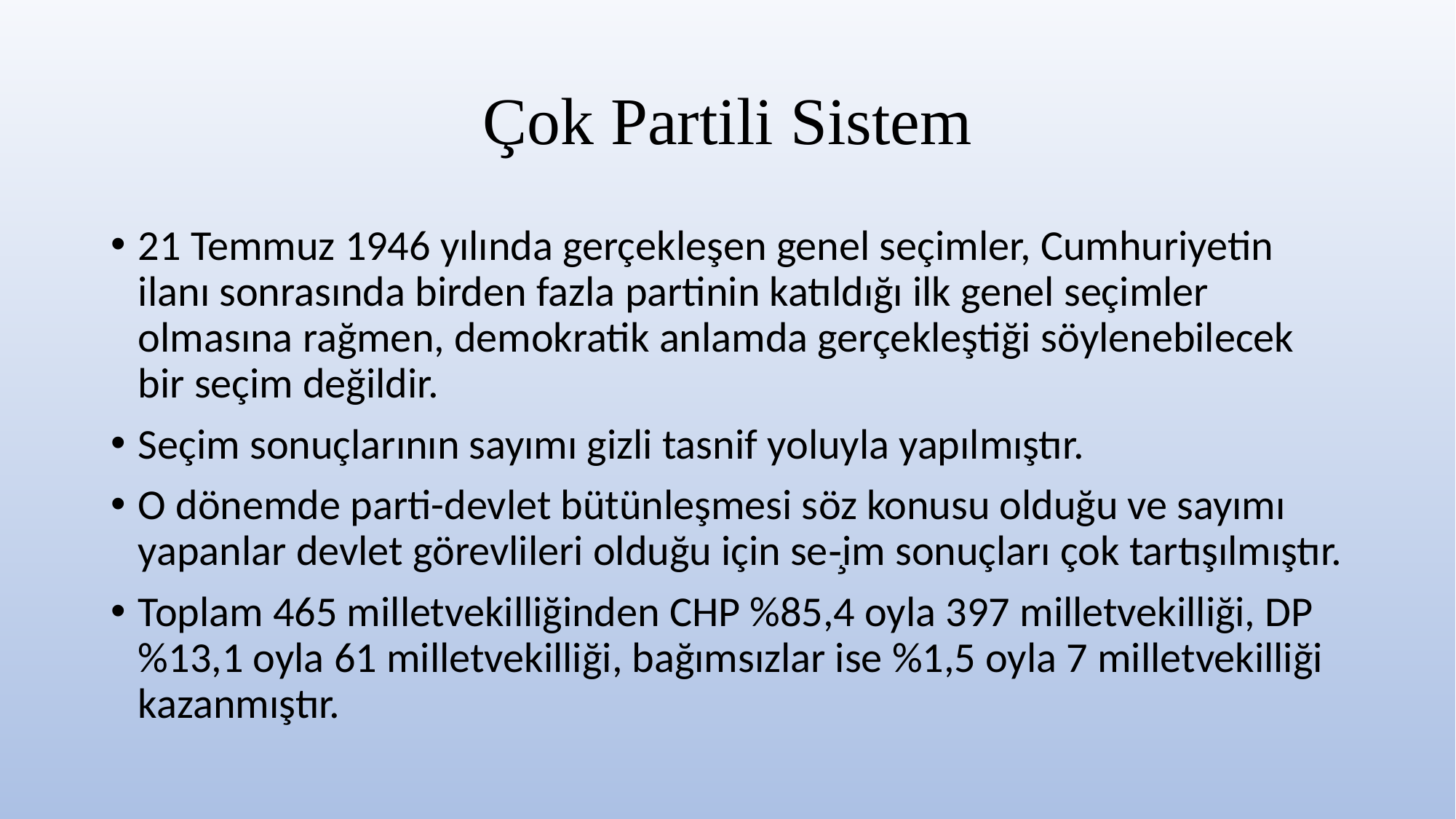

# Çok Partili Sistem
21 Temmuz 1946 yılında gerçekleşen genel seçimler, Cumhuriyetin ilanı sonrasında birden fazla partinin katıldığı ilk genel seçimler olmasına rağmen, demokratik anlamda gerçekleştiği söylenebilecek bir seçim değildir.
Seçim sonuçlarının sayımı gizli tasnif yoluyla yapılmıştır.
O dönemde parti-devlet bütünleşmesi söz konusu olduğu ve sayımı yapanlar devlet görevlileri olduğu için se-̧im sonuçları çok tartışılmıştır.
Toplam 465 milletvekilliğinden CHP %85,4 oyla 397 milletvekilliği, DP %13,1 oyla 61 milletvekilliği, bağımsızlar ise %1,5 oyla 7 milletvekilliği kazanmıştır.